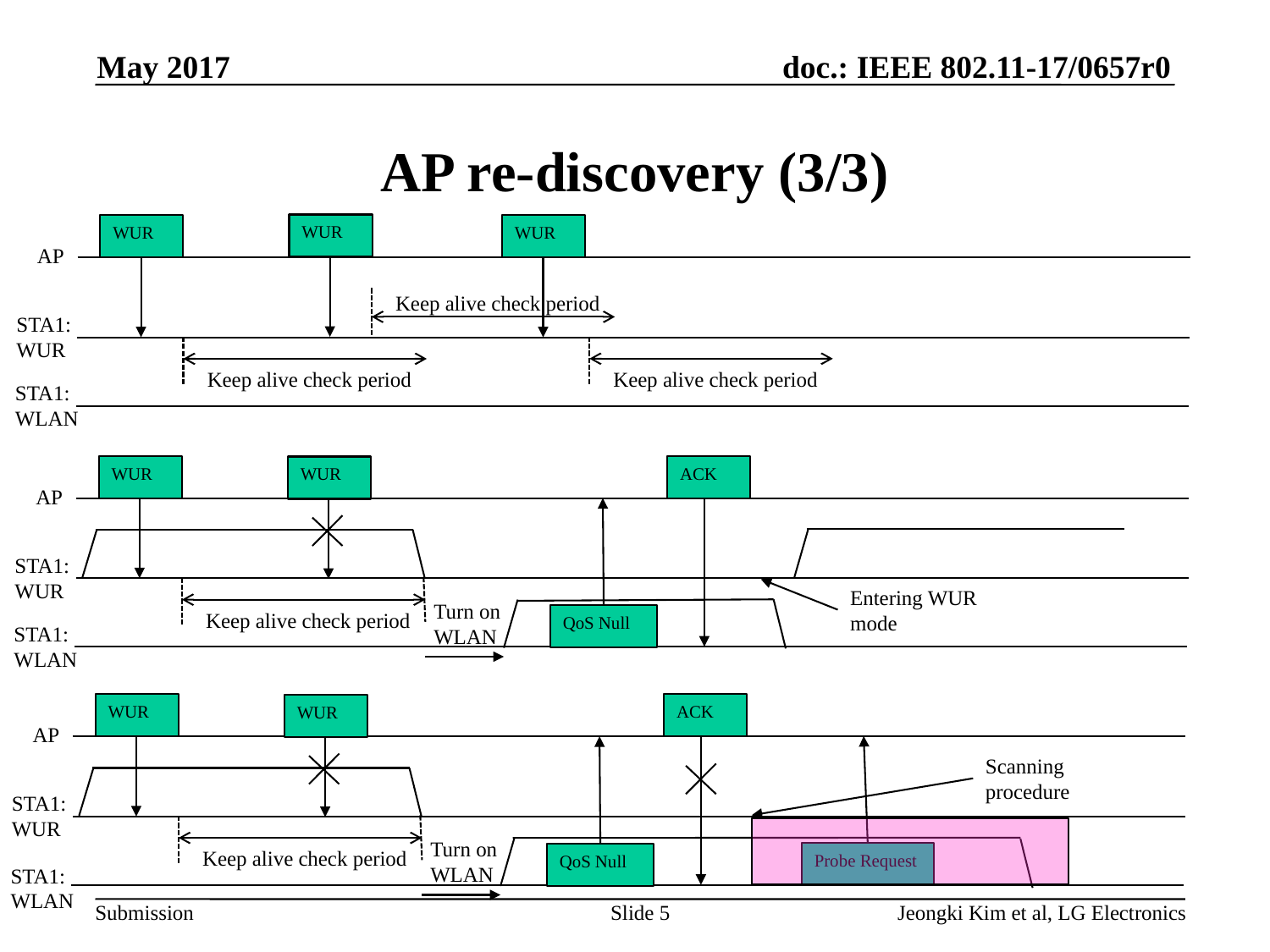

May 2017
# AP re-discovery (3/3)
WUR
WUR
WUR
AP
Keep alive check period
STA1:
WUR
Keep alive check period
Keep alive check period
STA1:
WLAN
WUR
ACK
WUR
AP
STA1:
WUR
Entering WUR mode
Turn on
WLAN
Keep alive check period
QoS Null
STA1:
WLAN
WUR
ACK
WUR
AP
Scanning procedure
STA1:
WUR

Turn on
WLAN
Keep alive check period
Probe Request
QoS Null
STA1:
WLAN
Slide 5
Jeongki Kim et al, LG Electronics